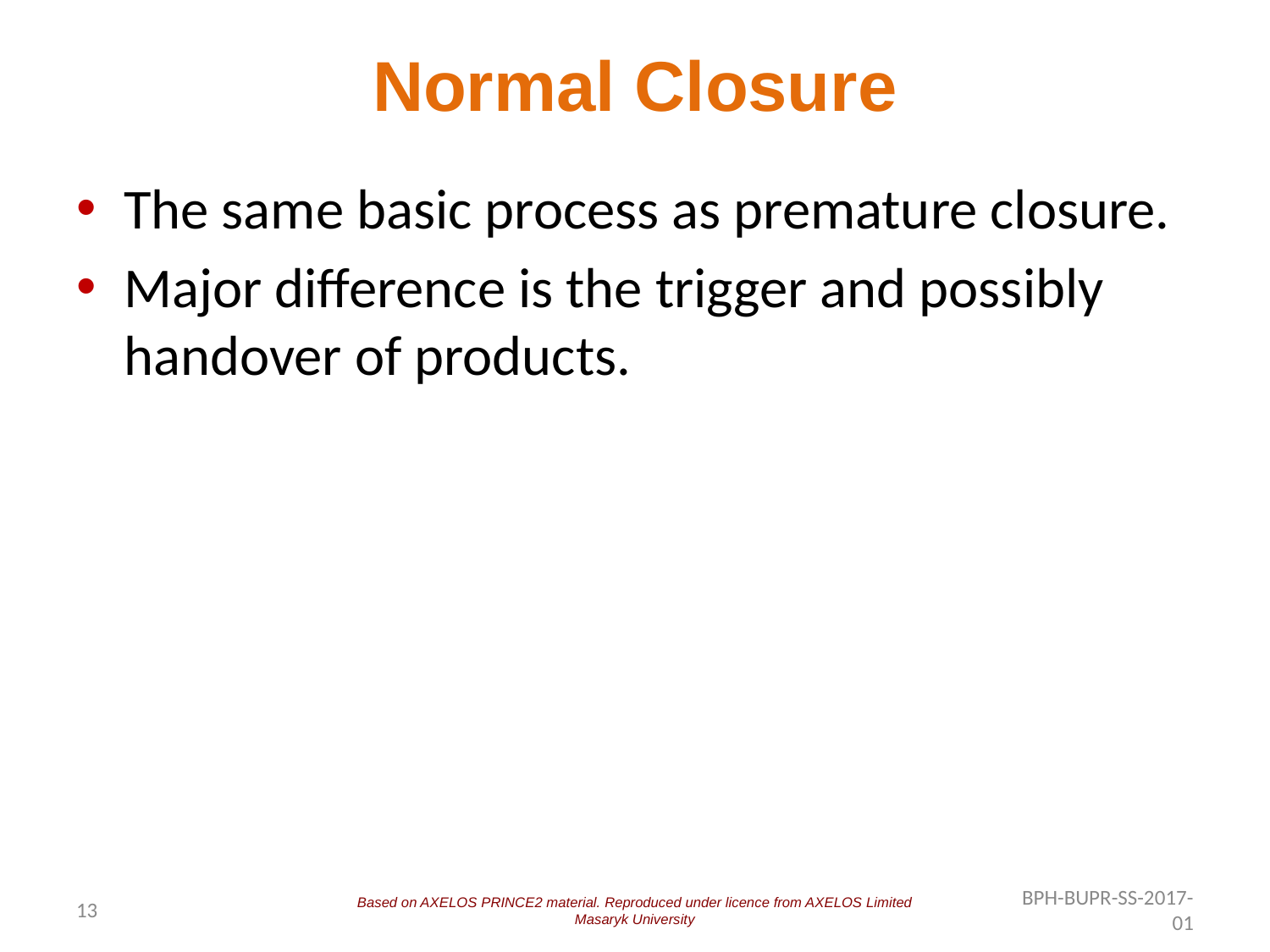

# Normal Closure
The same basic process as premature closure.
Major difference is the trigger and possibly handover of products.
13
BPH-BUPR-SS-2017-01